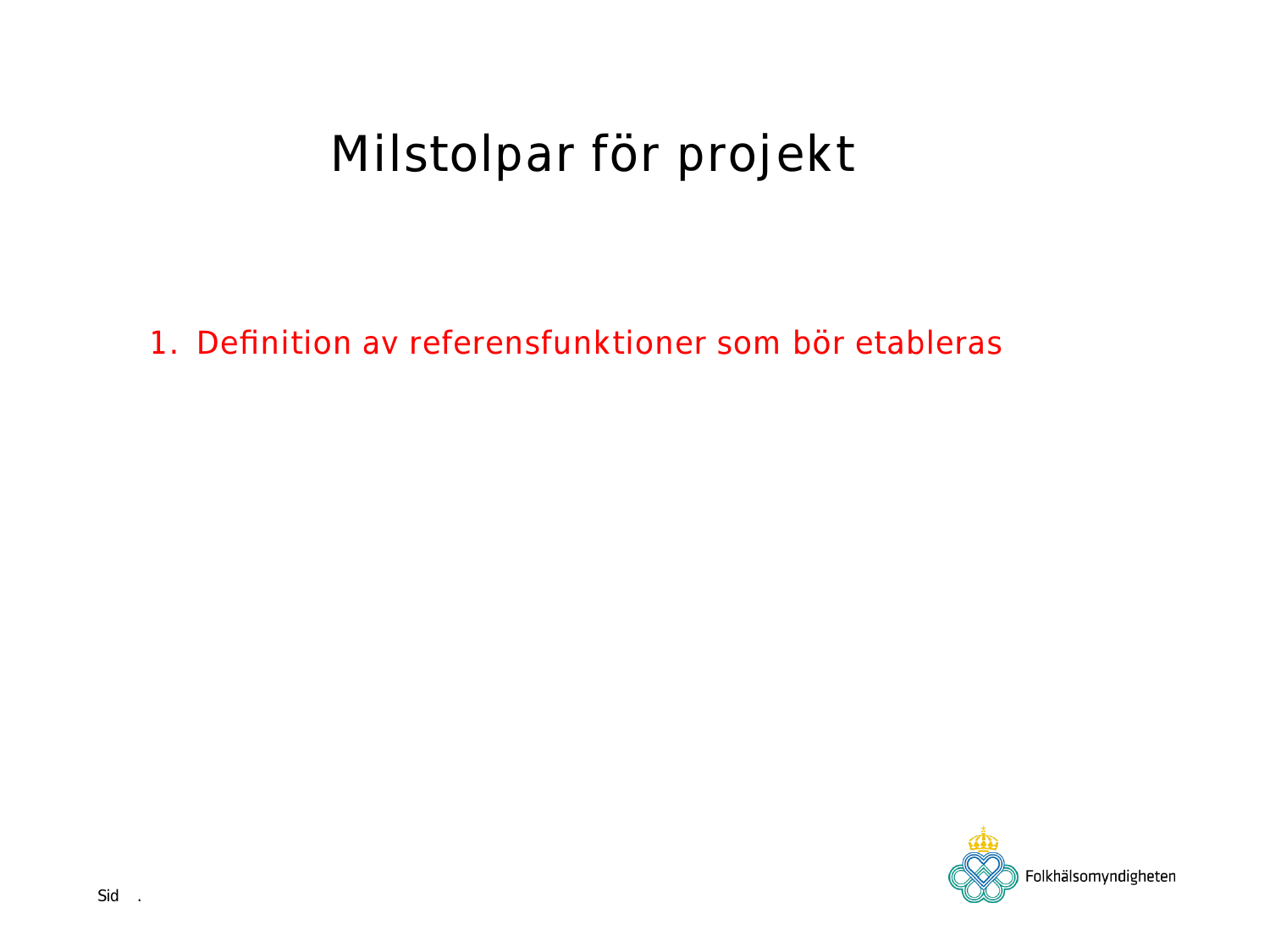

Milstolpar för projekt
Definition av referensfunktioner som bör etableras